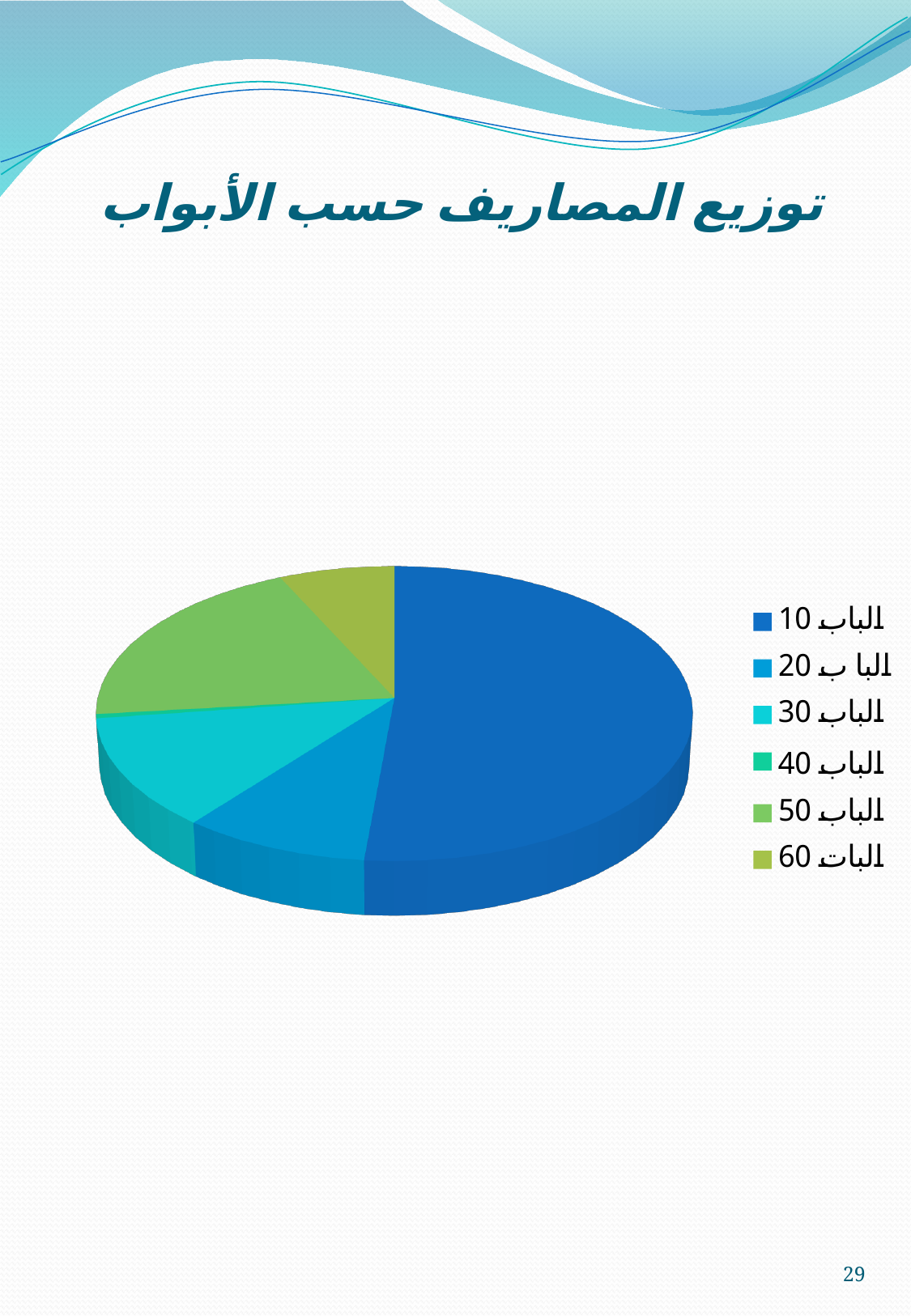

# توزيع المصاريف حسب الأبواب

[unsupported chart]

29